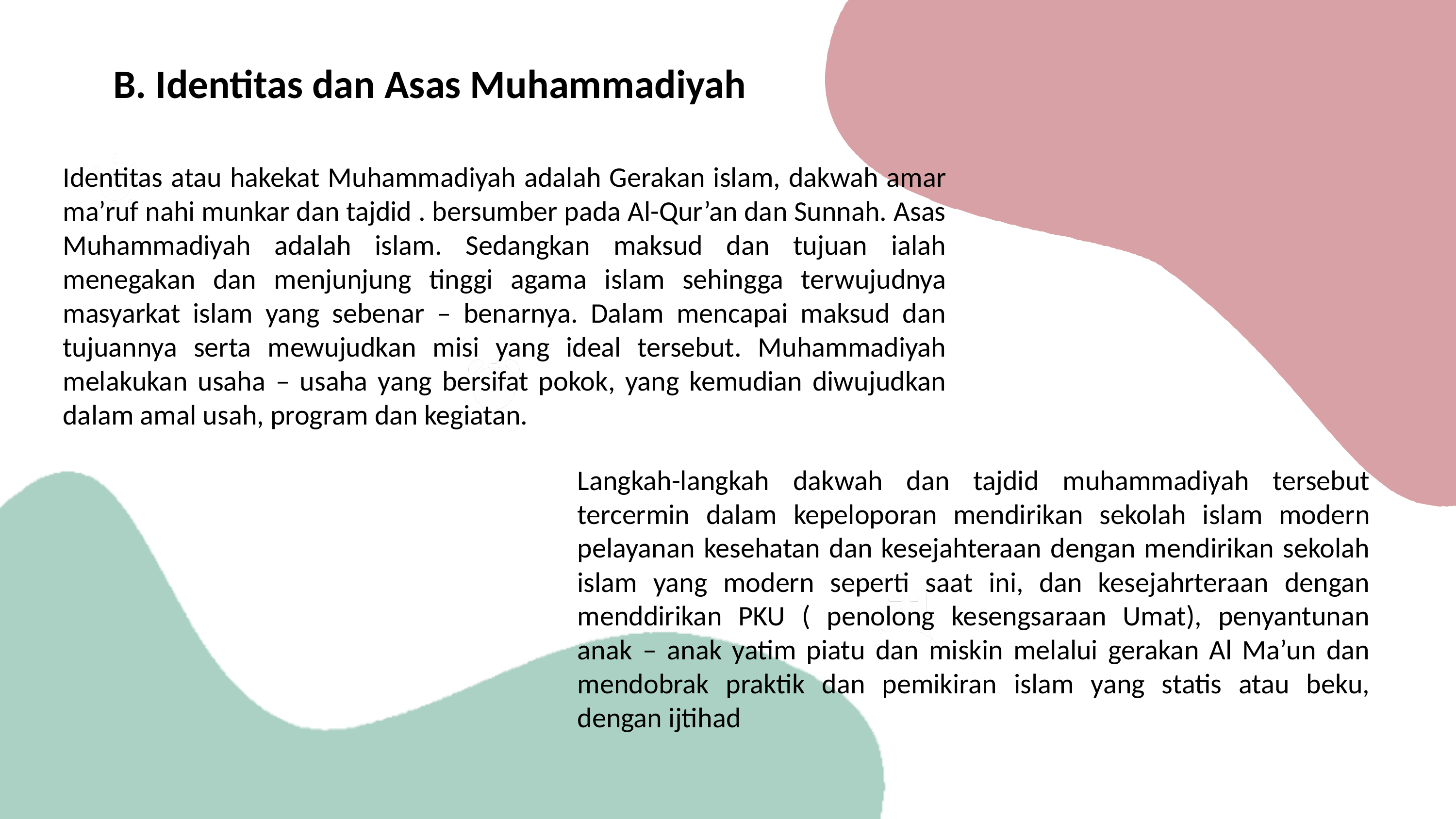

B. Identitas dan Asas Muhammadiyah

Identitas atau hakekat Muhammadiyah adalah Gerakan islam, dakwah amar ma’ruf nahi munkar dan tajdid . bersumber pada Al-Qur’an dan Sunnah. Asas Muhammadiyah adalah islam. Sedangkan maksud dan tujuan ialah menegakan dan menjunjung tinggi agama islam sehingga terwujudnya masyarkat islam yang sebenar – benarnya. Dalam mencapai maksud dan tujuannya serta mewujudkan misi yang ideal tersebut. Muhammadiyah melakukan usaha – usaha yang bersifat pokok, yang kemudian diwujudkan dalam amal usah, program dan kegiatan.
Langkah-langkah dakwah dan tajdid muhammadiyah tersebut tercermin dalam kepeloporan mendirikan sekolah islam modern pelayanan kesehatan dan kesejahteraan dengan mendirikan sekolah islam yang modern seperti saat ini, dan kesejahrteraan dengan menddirikan PKU ( penolong kesengsaraan Umat), penyantunan anak – anak yatim piatu dan miskin melalui gerakan Al Ma’un dan mendobrak praktik dan pemikiran islam yang statis atau beku, dengan ijtihad